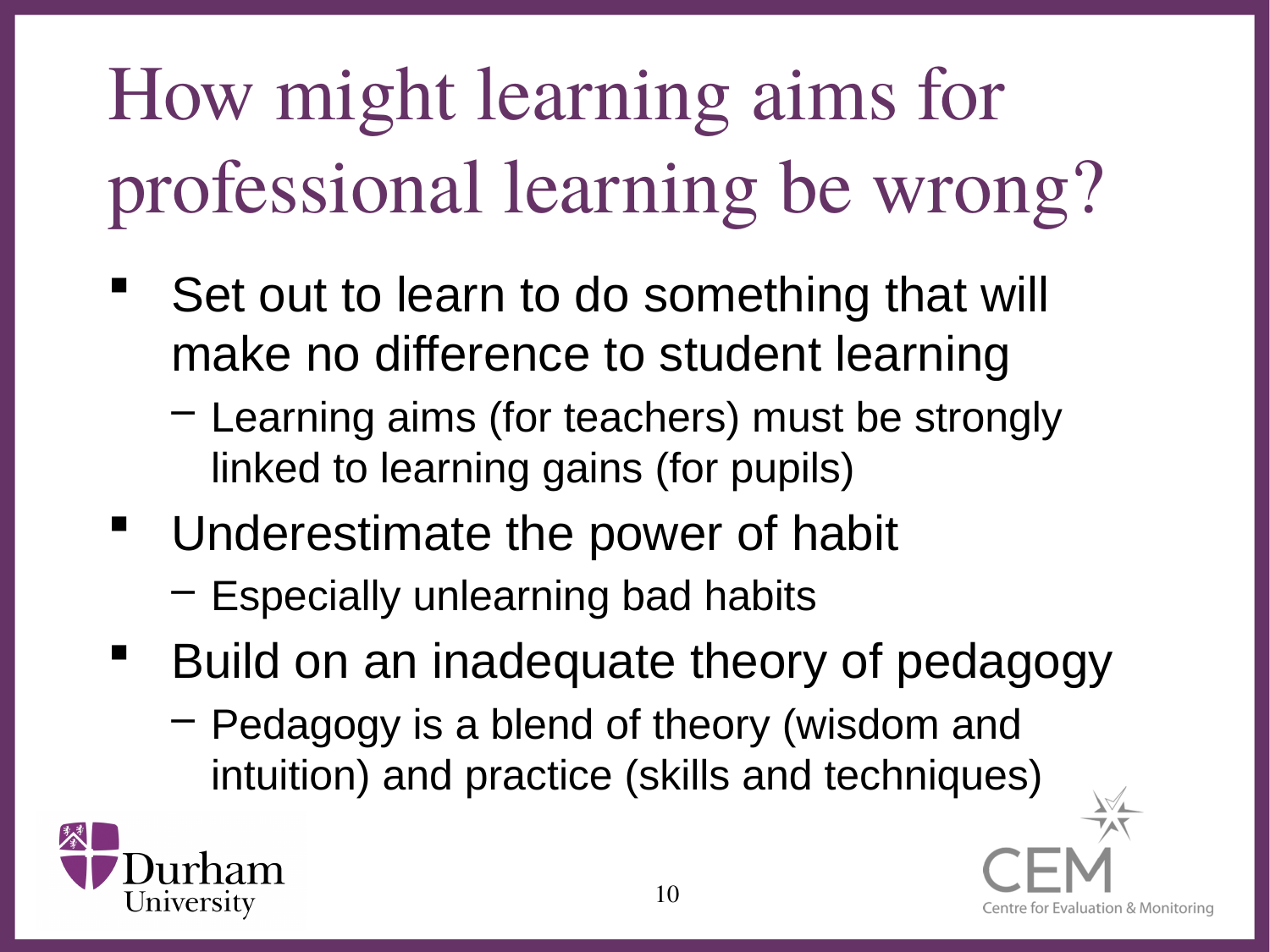

# How might learning aims for professional learning be wrong?
Set out to learn to do something that will make no difference to student learning
Learning aims (for teachers) must be strongly linked to learning gains (for pupils)
Underestimate the power of habit
Especially unlearning bad habits
Build on an inadequate theory of pedagogy
Pedagogy is a blend of theory (wisdom and intuition) and practice (skills and techniques)

10